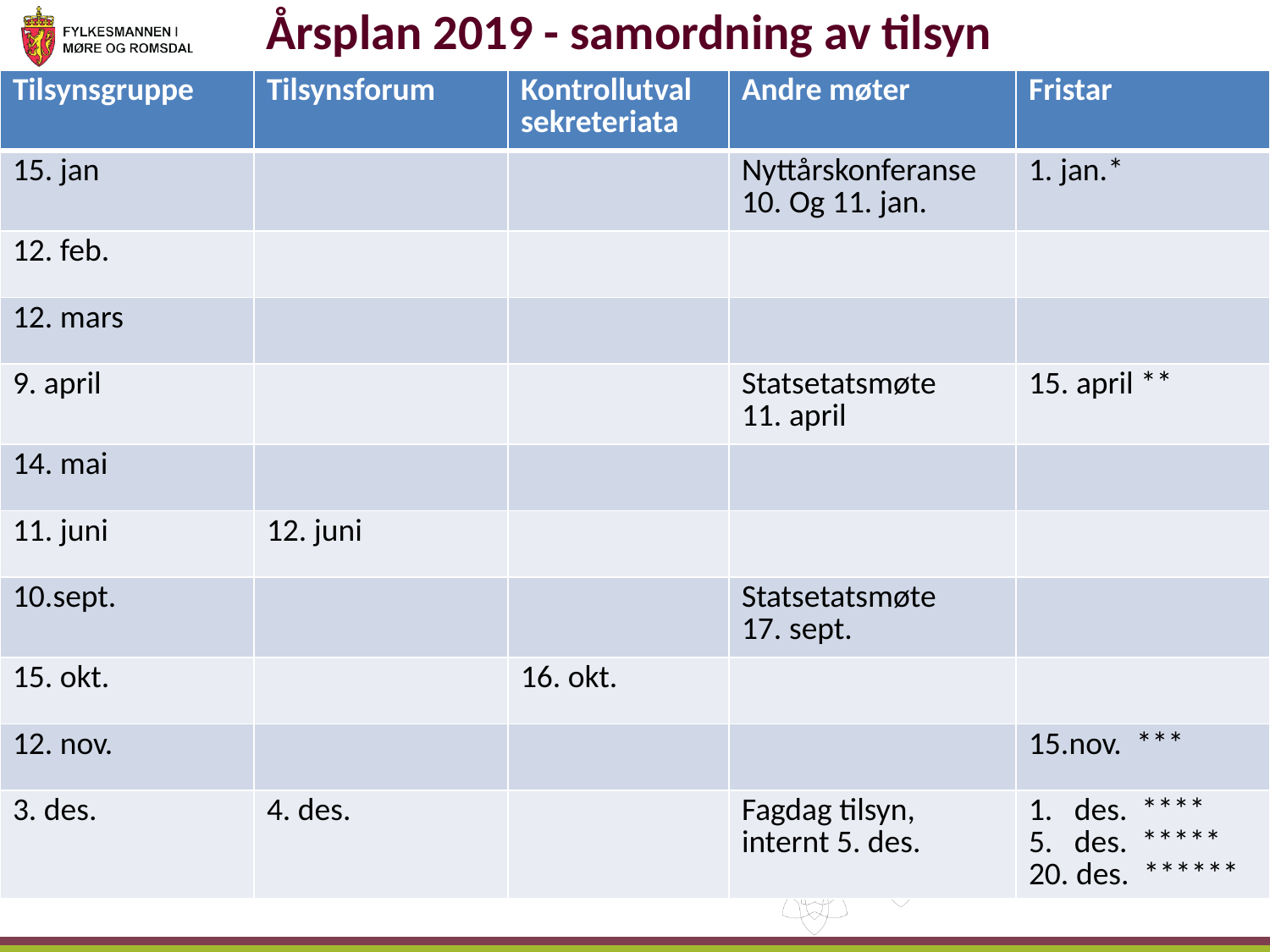

# Årsplan 2019 - samordning av tilsyn
| Tilsynsgruppe | Tilsynsforum | Kontrollutval sekreteriata | Andre møter | Fristar |
| --- | --- | --- | --- | --- |
| 15. jan |  |  | Nyttårskonferanse 10. Og 11. jan. | 1. jan.\* |
| 12. feb. |  |  |  |  |
| 12. mars |  |  |  |  |
| 9. april |  |  | Statsetatsmøte 11. april | 15. april \*\* |
| 14. mai |  |  |  |  |
| 11. juni | 12. juni |  |  |  |
| 10.sept. |  |  | Statsetatsmøte 17. sept. |  |
| 15. okt. |  | 16. okt. |  |  |
| 12. nov. |  |  |  | 15.nov. \*\*\* |
| 3. des. | 4. des. |  | Fagdag tilsyn, internt 5. des. | 1. des. \*\*\*\* 5. des. \*\*\*\*\* 20. des. \*\*\*\*\*\* |